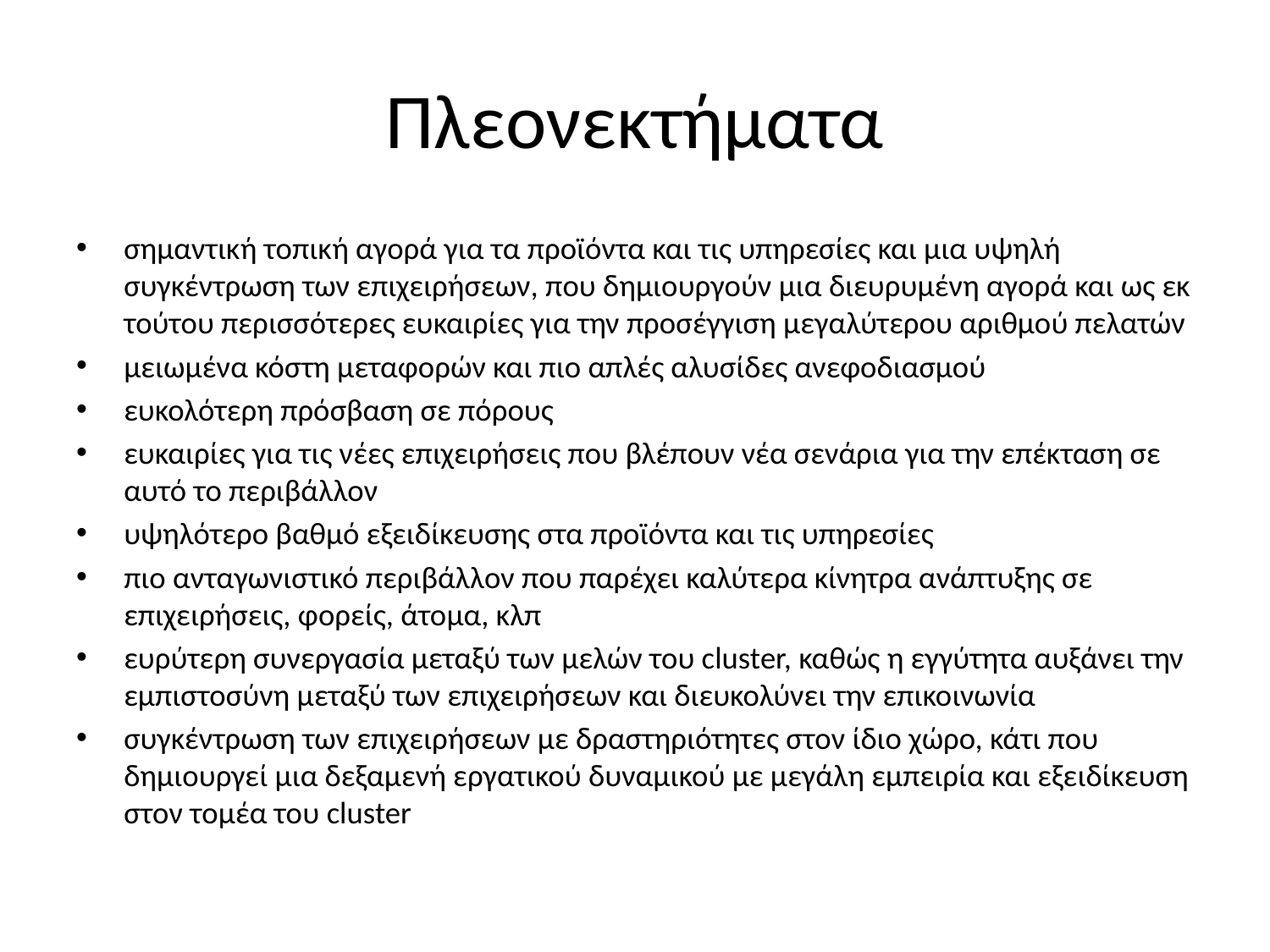

# Πλεονεκτήματα
σημαντική τοπική αγορά για τα προϊόντα και τις υπηρεσίες και μια υψηλή συγκέντρωση των επιχειρήσεων, που δημιουργούν μια διευρυμένη αγορά και ως εκ τούτου περισσότερες ευκαιρίες για την προσέγγιση μεγαλύτερου αριθμού πελατών
μειωμένα κόστη μεταφορών και πιο απλές αλυσίδες ανεφοδιασμού
ευκολότερη πρόσβαση σε πόρους
ευκαιρίες για τις νέες επιχειρήσεις που βλέπουν νέα σενάρια για την επέκταση σε αυτό το περιβάλλον
υψηλότερο βαθμό εξειδίκευσης στα προϊόντα και τις υπηρεσίες
πιο ανταγωνιστικό περιβάλλον που παρέχει καλύτερα κίνητρα ανάπτυξης σε επιχειρήσεις, φορείς, άτομα, κλπ
ευρύτερη συνεργασία μεταξύ των μελών του cluster, καθώς η εγγύτητα αυξάνει την εμπιστοσύνη μεταξύ των επιχειρήσεων και διευκολύνει την επικοινωνία
συγκέντρωση των επιχειρήσεων με δραστηριότητες στον ίδιο χώρο, κάτι που δημιουργεί μια δεξαμενή εργατικού δυναμικού με μεγάλη εμπειρία και εξειδίκευση στον τομέα του cluster